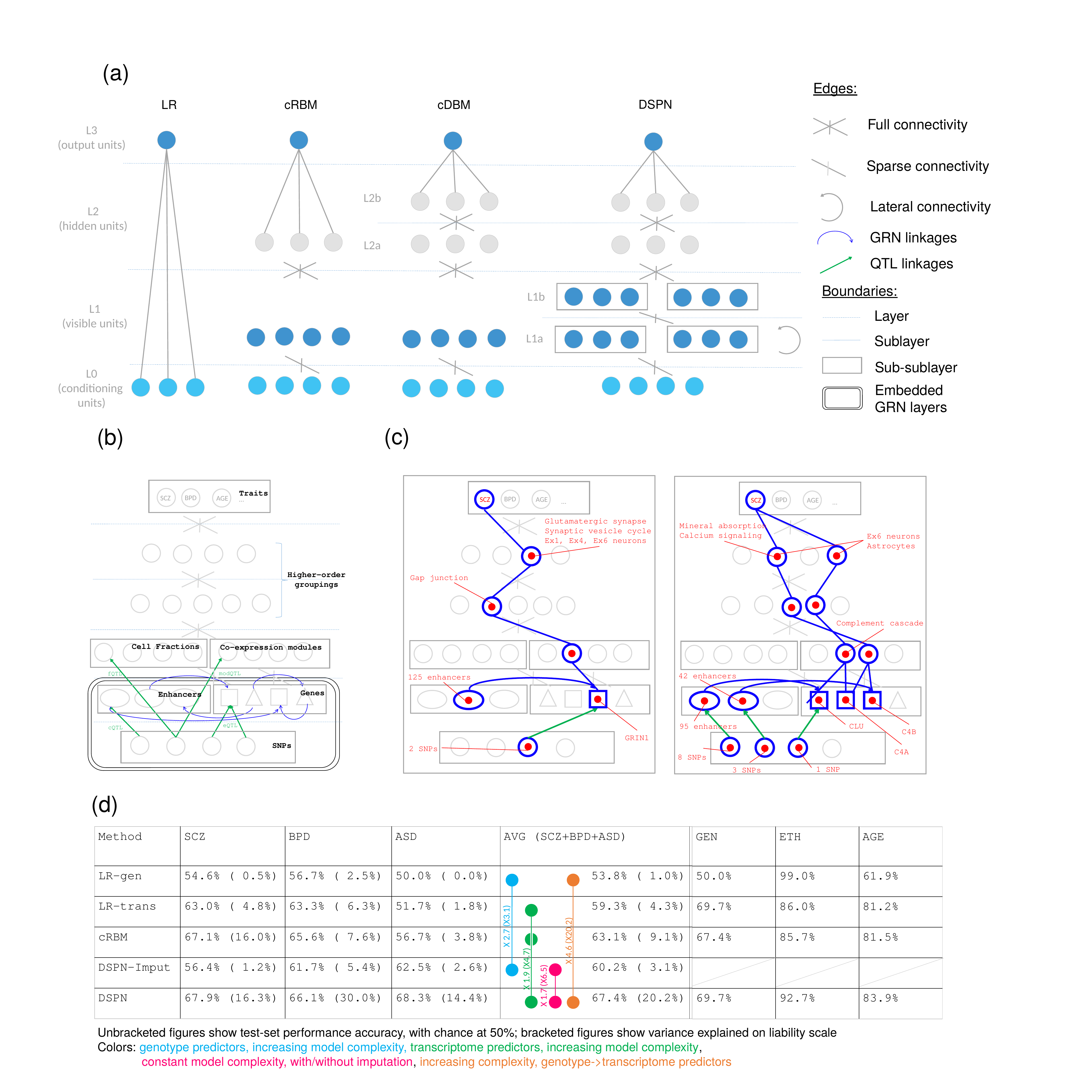

(a)
Edges:
DSPN
LR
cRBM
cDBM
Full connectivity
L3
(output units)

Sparse connectivity
L2b

Lateral connectivity
L2
(hidden units)
GRN linkages

L2a

QTL linkages
Boundaries:

L1b

L1
(visible units)
Layer

L1a

Sublayer

Sub-sublayer

L0
(conditioning
units)

Embedded GRN layers

(c)
(b)

Traits

BPD
SCZ
AGE
BPD
…
SCZ
AGE
BPD
SCZ
AGE
…
…
Glutamatergic synapse
Synaptic vesicle cycle
Ex1, Ex4, Ex6 neurons
Mineral absorption
Calcium signaling
Ex6 neurons Astrocytes

Higher-order groupings
Gap junction

Complement cascade
Cell Fractions

Co-expression modules

modQTL
fQTL
42 enhancers

125 enhancers

Genes
Enhancers

CLU
95 enhancers

eQTL
cQTL
C4B
GRIN1

SNPs

2 SNPs

C4A

8 SNPs

1 SNP

3 SNPs

(d)
| Method | SCZ | BPD | ASD | AVG (SCZ+BPD+ASD) |
| --- | --- | --- | --- | --- |
| LR-gen | 54.6% ( 0.5%) | 56.7% ( 2.5%) | 50.0% ( 0.0%) | 53.8% ( 1.0%) |
| LR-trans | 63.0% ( 4.8%) | 63.3% ( 6.3%) | 51.7% ( 1.8%) | 59.3% ( 4.3%) |
| cRBM | 67.1% (16.0%) | 65.6% ( 7.6%) | 56.7% ( 3.8%) | 63.1% ( 9.1%) |
| DSPN-Imput | 56.4% ( 1.2%) | 61.7% ( 5.4%) | 62.5% ( 2.6%) | 60.2% ( 3.1%) |
| DSPN | 67.9% (16.3%) | 66.1% (30.0%) | 68.3% (14.4%) | 67.4% (20.2%) |
| GEN | ETH | AGE |
| --- | --- | --- |
| 50.0% | 99.0% | 61.9% |
| 69.7% | 86.0% | 81.2% |
| 67.4% | 85.7% | 81.5% |
|  |  |  |
| 69.7% | 92.7% | 83.9% |

X 2.7 (X3.1)
X 4.6 (X20.2)

X 1.9 (X4.7)

X 1.7 (X6.5)

Unbracketed figures show test-set performance accuracy, with chance at 50%; bracketed figures show variance explained on liability scale
Colors: genotype predictors, increasing model complexity, transcriptome predictors, increasing model complexity,
             constant model complexity, with/without imputation, increasing complexity, genotype->transcriptome predictors